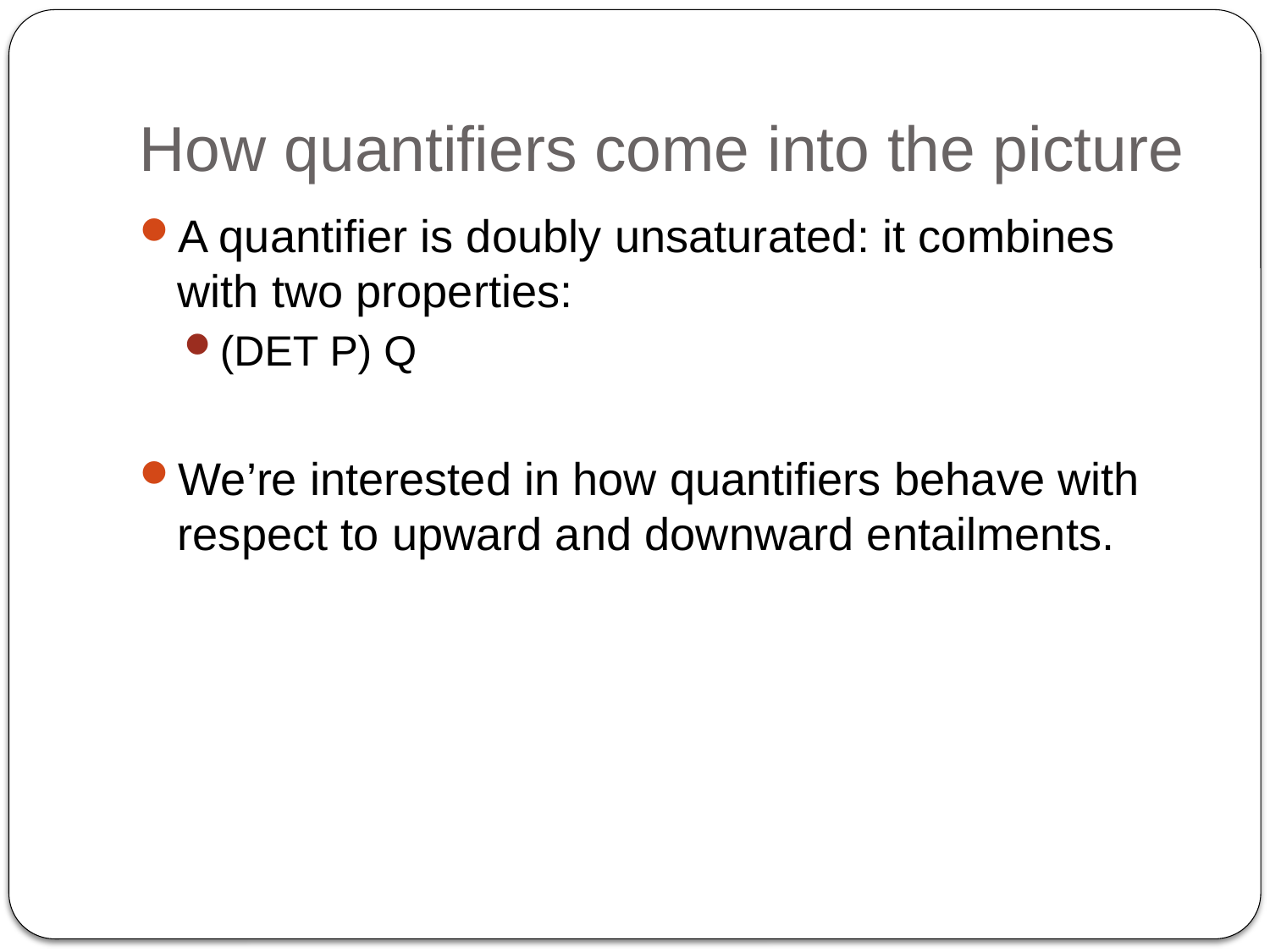

# How quantifiers come into the picture
A quantifier is doubly unsaturated: it combines with two properties:
(DET P) Q

We’re interested in how quantifiers behave with respect to upward and downward entailments.